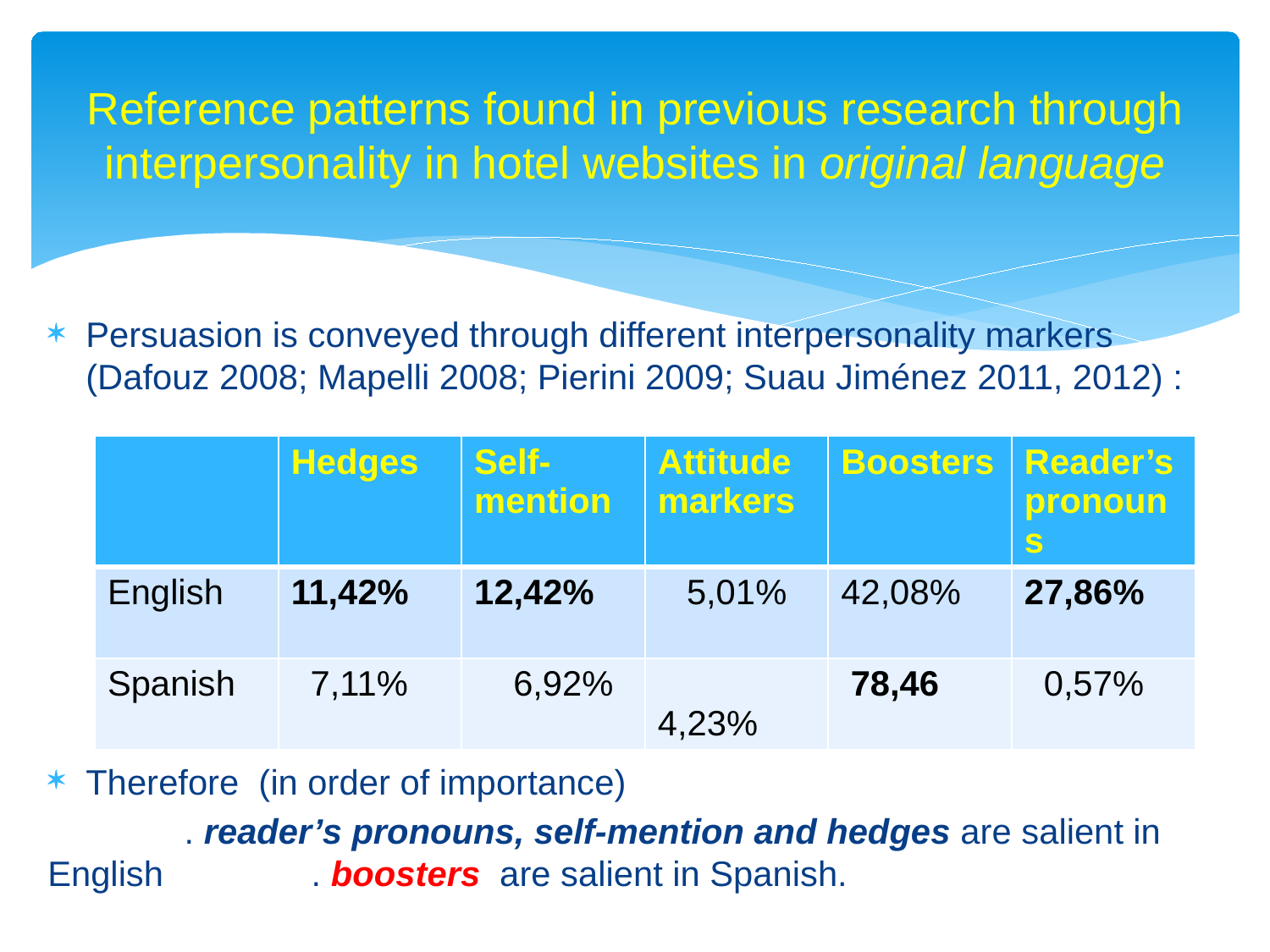

# Reference patterns found in previous research through interpersonality in hotel websites in original language
Persuasion is conveyed through different interpersonality markers (Dafouz 2008; Mapelli 2008; Pierini 2009; Suau Jiménez 2011, 2012) :

Therefore  (in order of importance)
	 . reader’s pronouns, self-mention and hedges are salient in English       	 . boosters  are salient in Spanish.

|  | Hedges | Self-mention | Attitude markers | Boosters | Reader’s pronouns |
| --- | --- | --- | --- | --- | --- |
| English | 11,42% | 12,42% | 5,01% | 42,08% | 27,86% |
| Spanish | 7,11% | 6,92% | 4,23% | 78,46 | 0,57% |